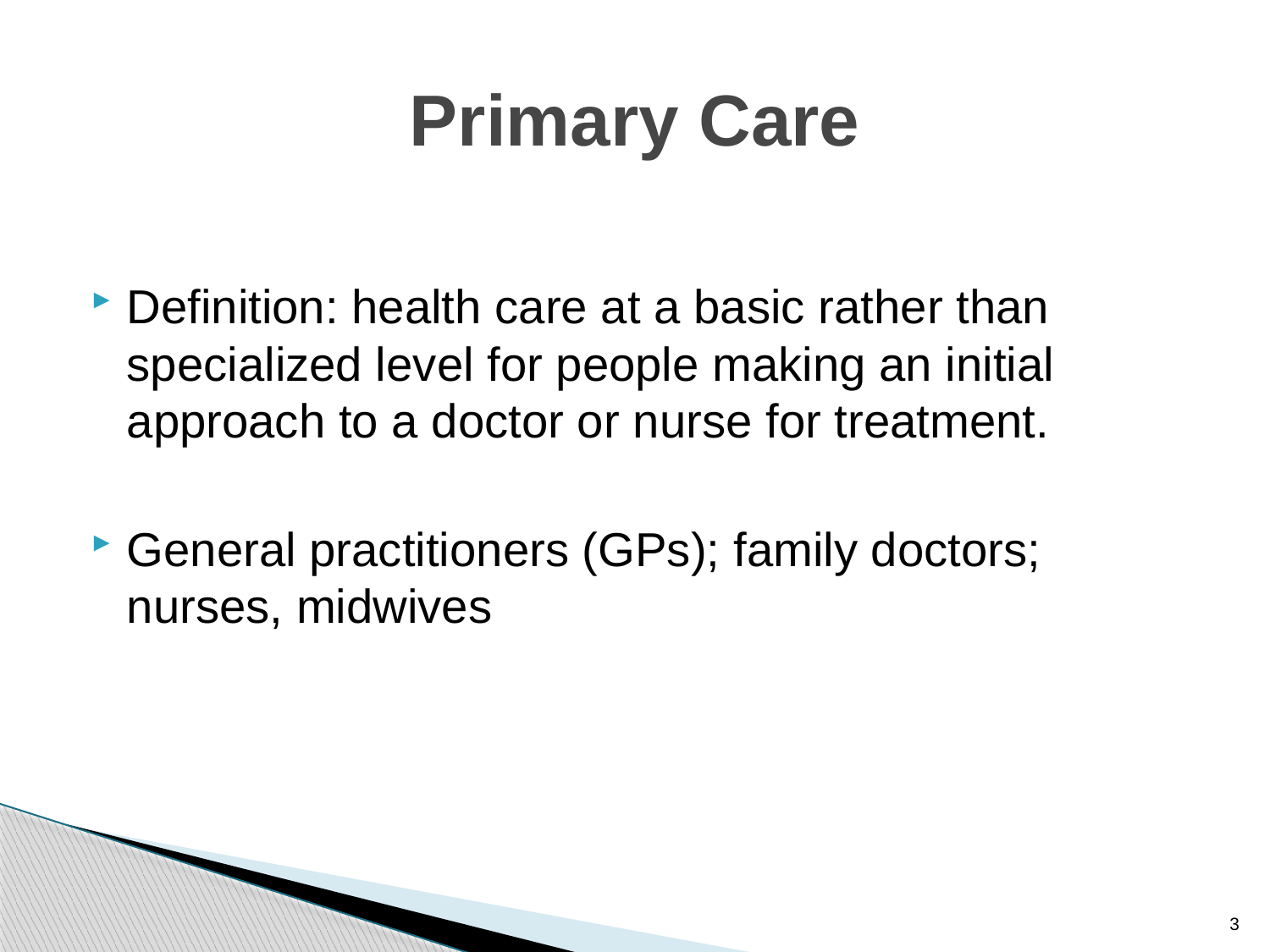

# Primary Care

Definition: health care at a basic rather than specialized level for people making an initial approach to a doctor or nurse for treatment.

General practitioners (GPs); family doctors; nurses, midwives
3